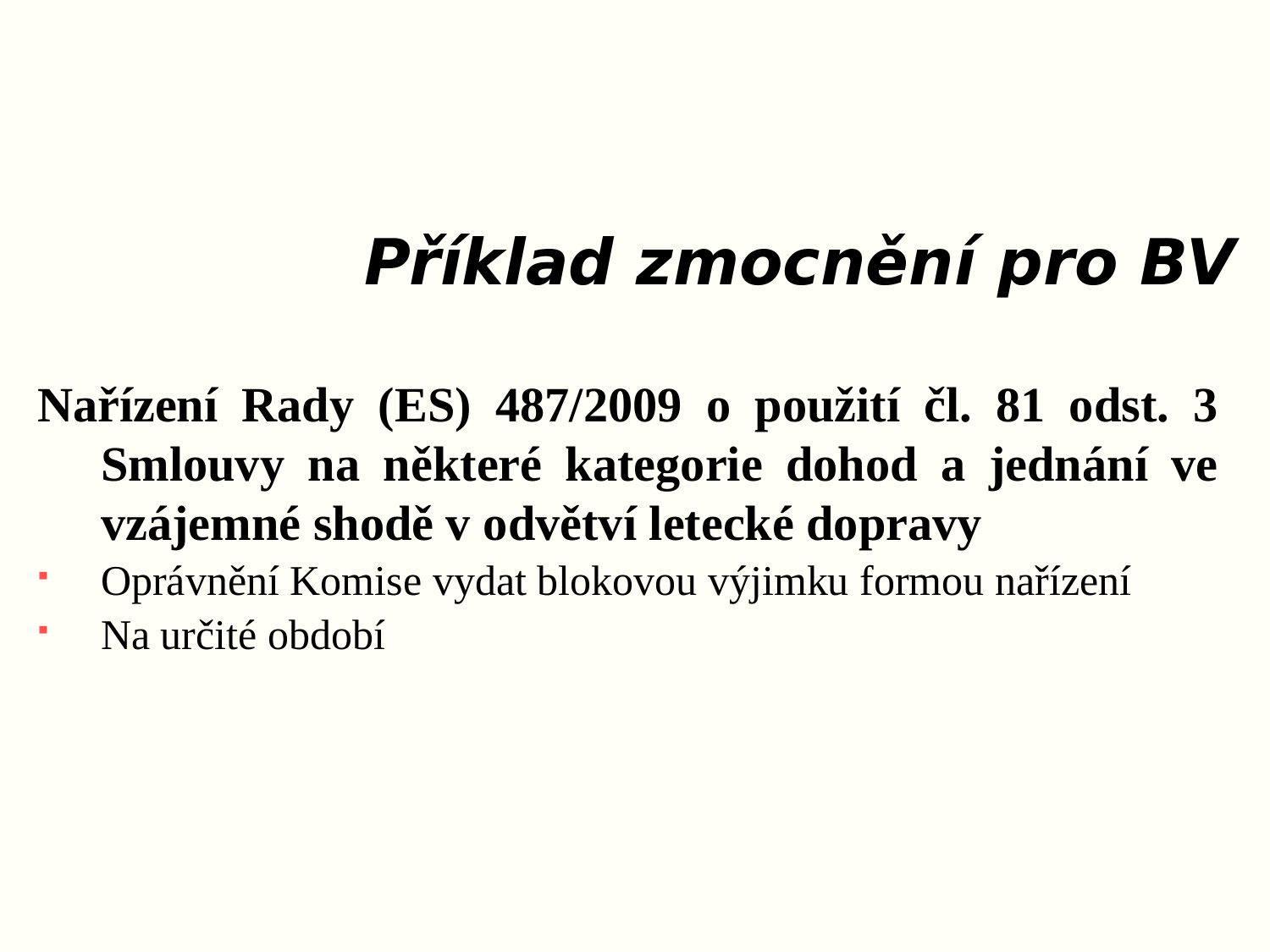

# Příklad zmocnění pro BV

Nařízení Rady (ES) 487/2009 o použití čl. 81 odst. 3 Smlouvy na některé kategorie dohod a jednání ve vzájemné shodě v odvětví letecké dopravy
Oprávnění Komise vydat blokovou výjimku formou nařízení
Na určité období